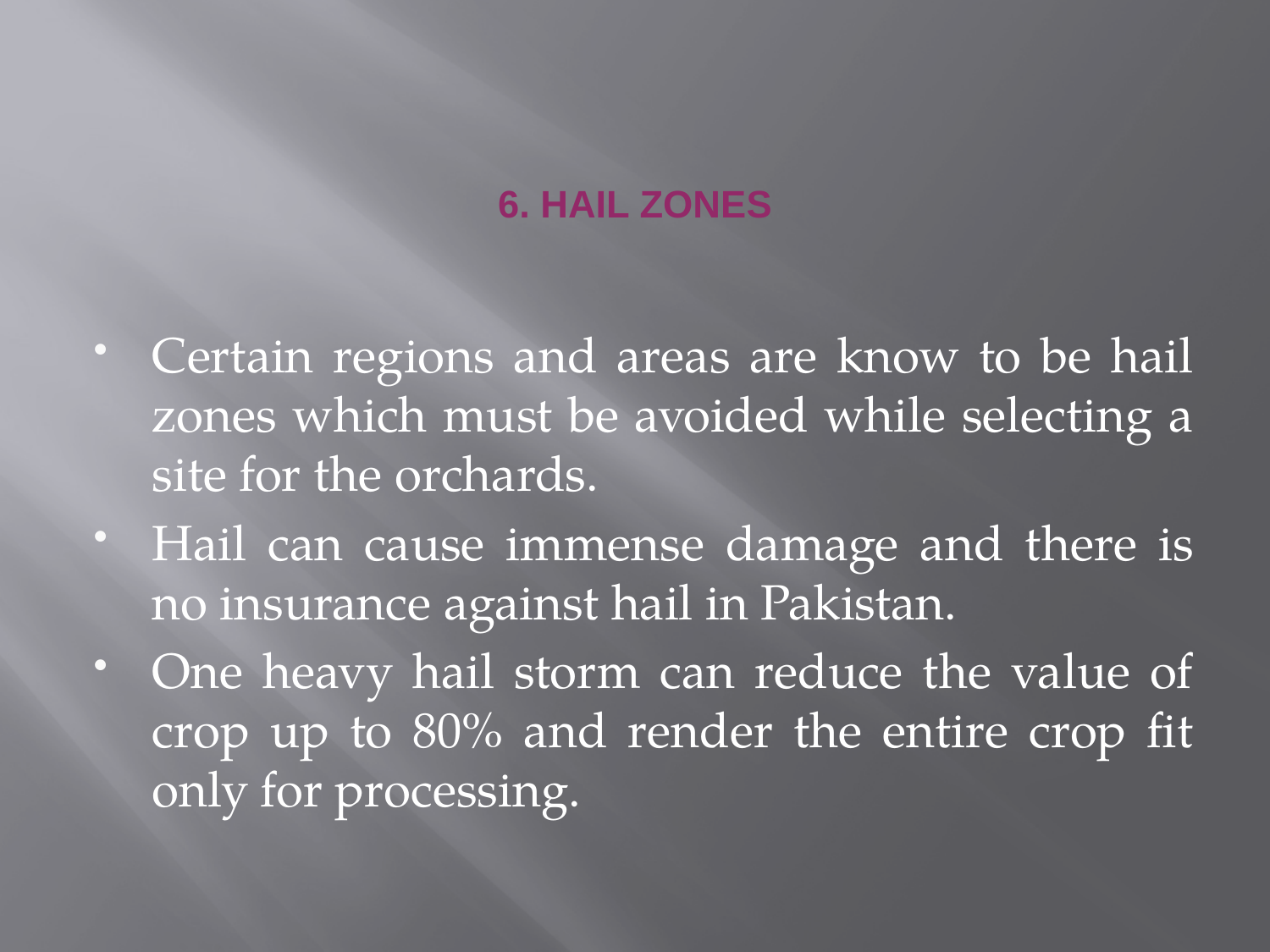

# 6. HAIL ZONES
Certain regions and areas are know to be hail zones which must be avoided while selecting a site for the orchards.
Hail can cause immense damage and there is no insurance against hail in Pakistan.
One heavy hail storm can reduce the value of crop up to 80% and render the entire crop fit only for processing.